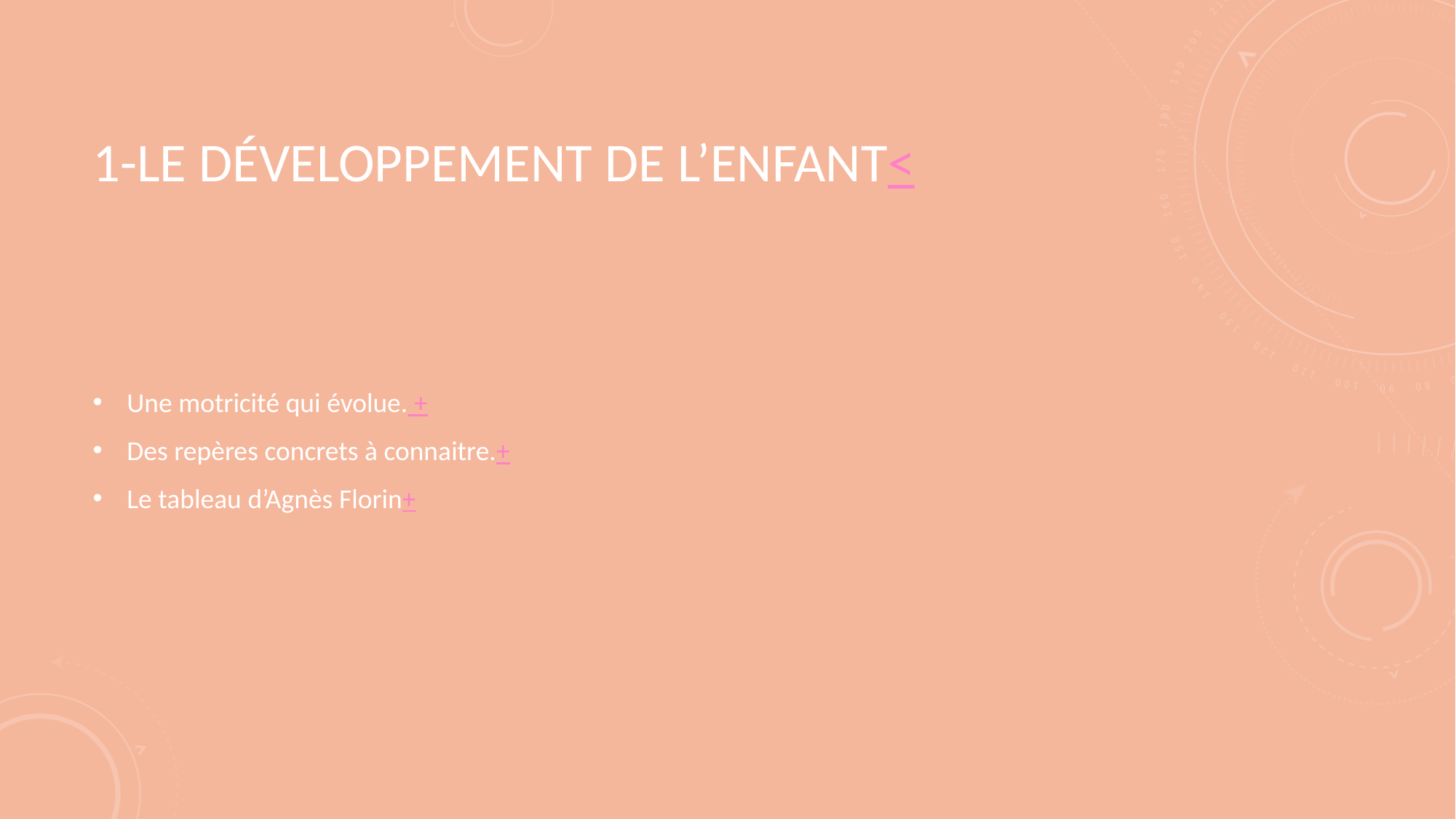

# 1-Le développement de l’enfant<
Une motricité qui évolue. +
Des repères concrets à connaitre.+
Le tableau d’Agnès Florin+